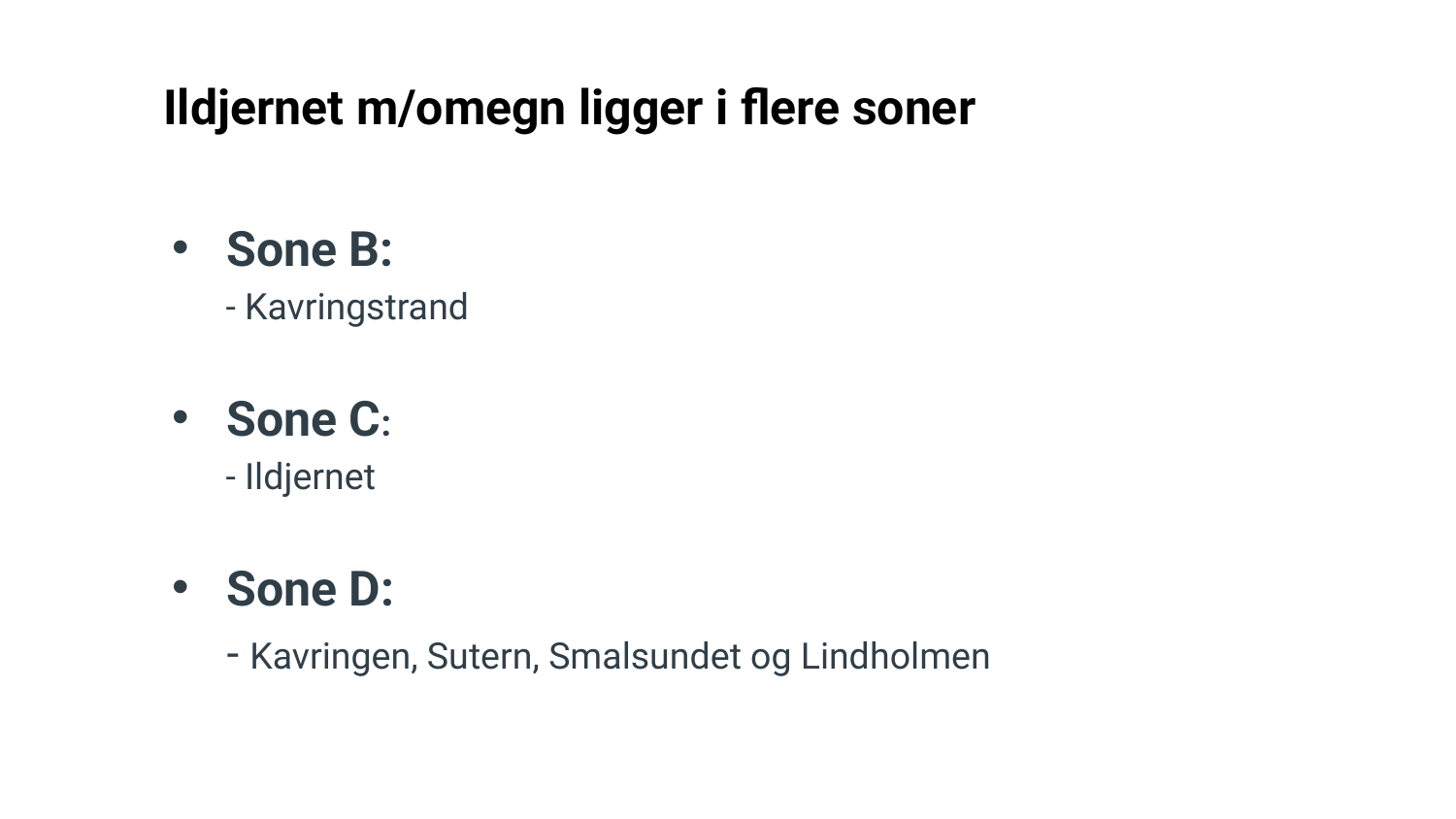

Ildjernet m/omegn ligger i flere soner
Sone B:
      - Kavringstrand

Sone C:
      - Ildjernet

Sone D:
     - Kavringen, Sutern, Smalsundet og Lindholmen